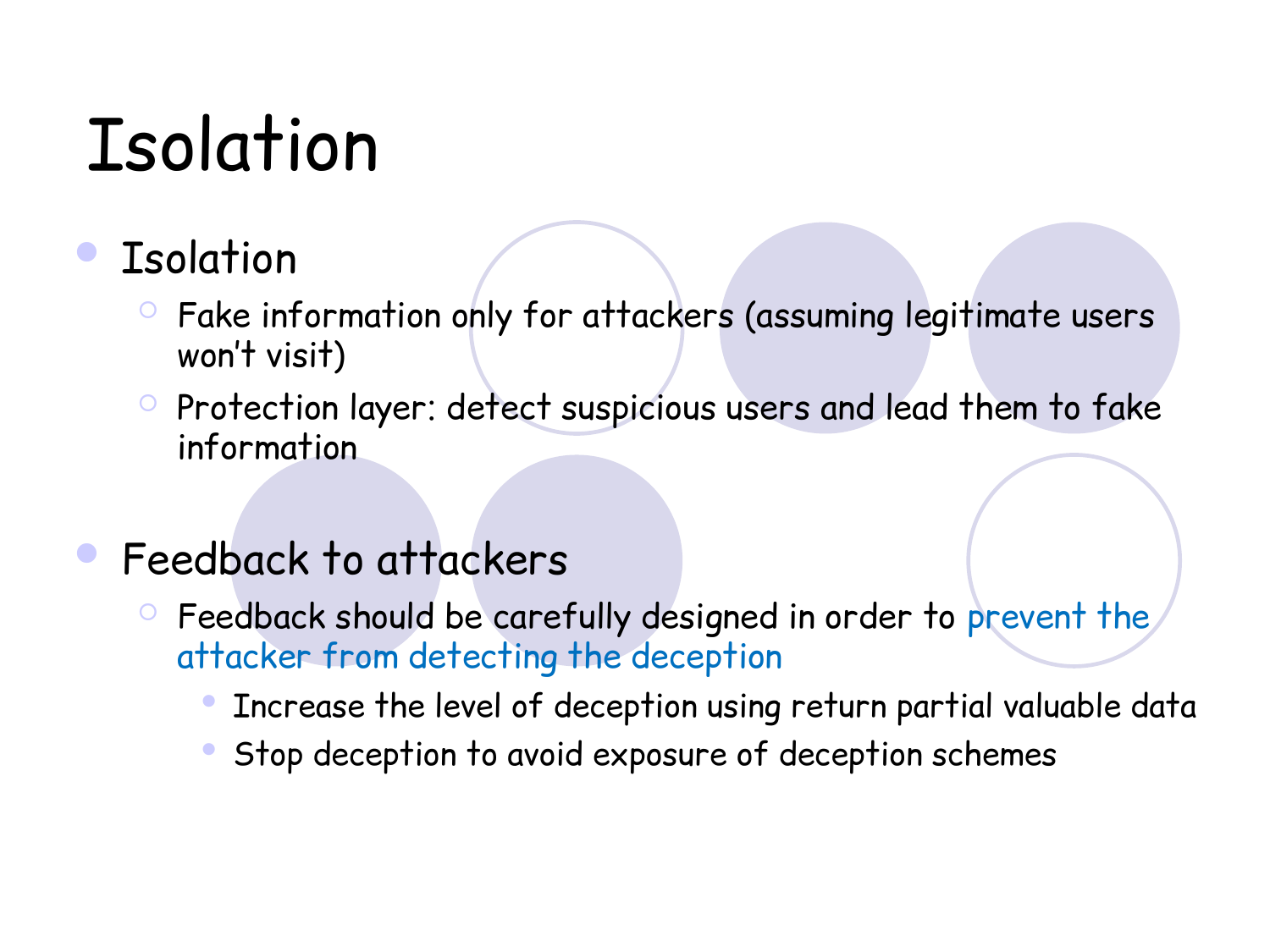

# Isolation

Isolation
Fake information only for attackers (assuming legitimate users won’t visit)
Protection layer: detect suspicious users and lead them to fake information

Feedback to attackers
Feedback should be carefully designed in order to prevent the attacker from detecting the deception
Increase the level of deception using return partial valuable data
Stop deception to avoid exposure of deception schemes